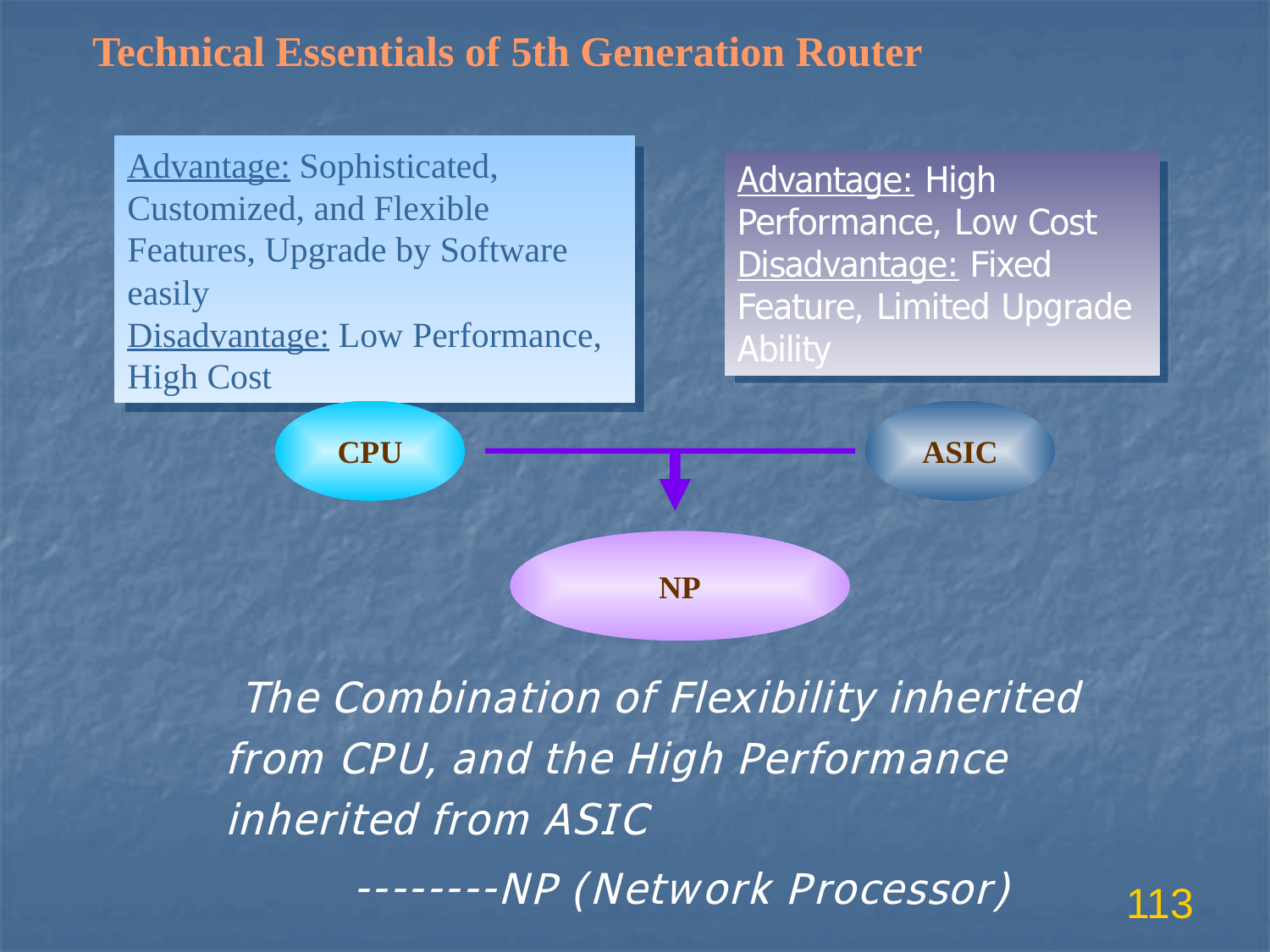

Technical Essentials of 5th Generation Router
Advantage: Sophisticated, Customized, and Flexible Features, Upgrade by Software easily
Disadvantage: Low Performance, High Cost
Advantage: High Performance, Low Cost
Disadvantage: Fixed Feature, Limited Upgrade Ability
CPU
ASIC

NP
     The Combination of Flexibility inherited from CPU, and the High Performance inherited from ASIC
		--------NP (Network Processor)
113